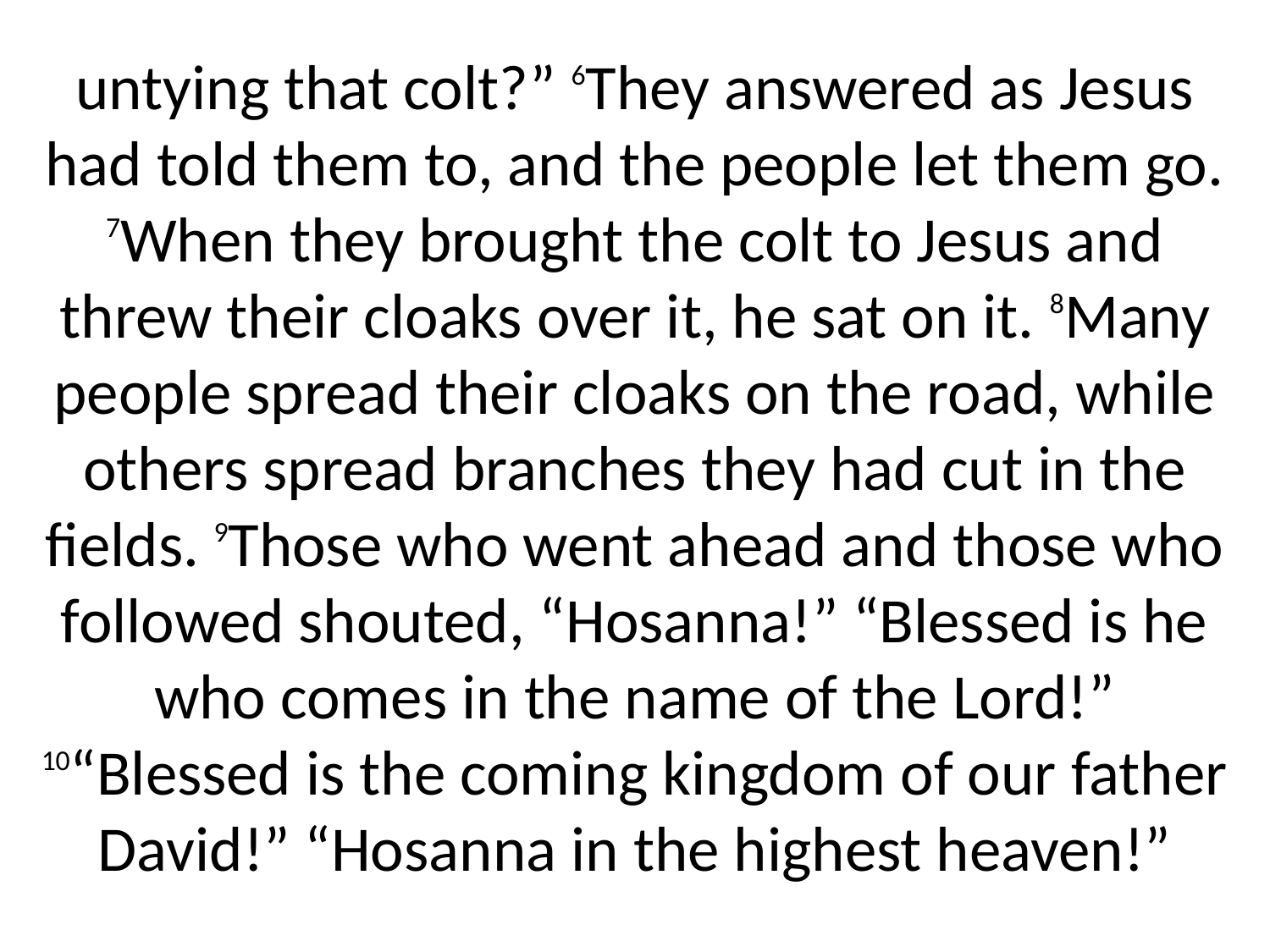

untying that colt?” 6They answered as Jesus had told them to, and the people let them go. 7When they brought the colt to Jesus and threw their cloaks over it, he sat on it. 8Many people spread their cloaks on the road, while others spread branches they had cut in the fields. 9Those who went ahead and those who followed shouted, “Hosanna!” “Blessed is he who comes in the name of the Lord!” 10“Blessed is the coming kingdom of our father David!” “Hosanna in the highest heaven!”